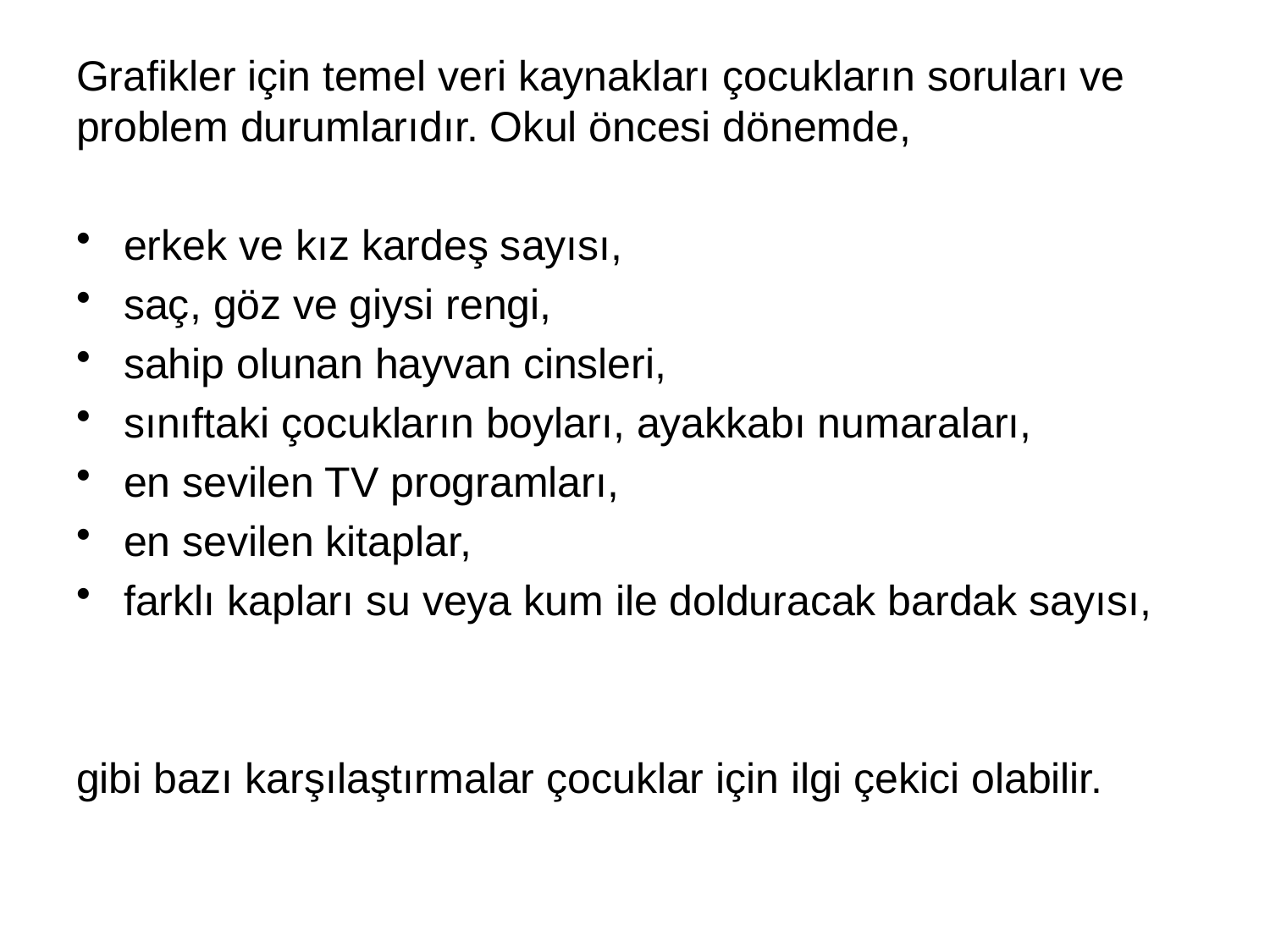

Grafikler için temel veri kaynakları çocukların soruları ve problem durumlarıdır. Okul öncesi dönemde,

erkek ve kız kardeş sayısı,
saç, göz ve giysi rengi,
sahip olunan hayvan cinsleri,
sınıftaki çocukların boyları, ayakkabı numaraları,
en sevilen TV programları,
en sevilen kitaplar,
farklı kapları su veya kum ile dolduracak bardak sayısı,

gibi bazı karşılaştırmalar çocuklar için ilgi çekici olabilir.